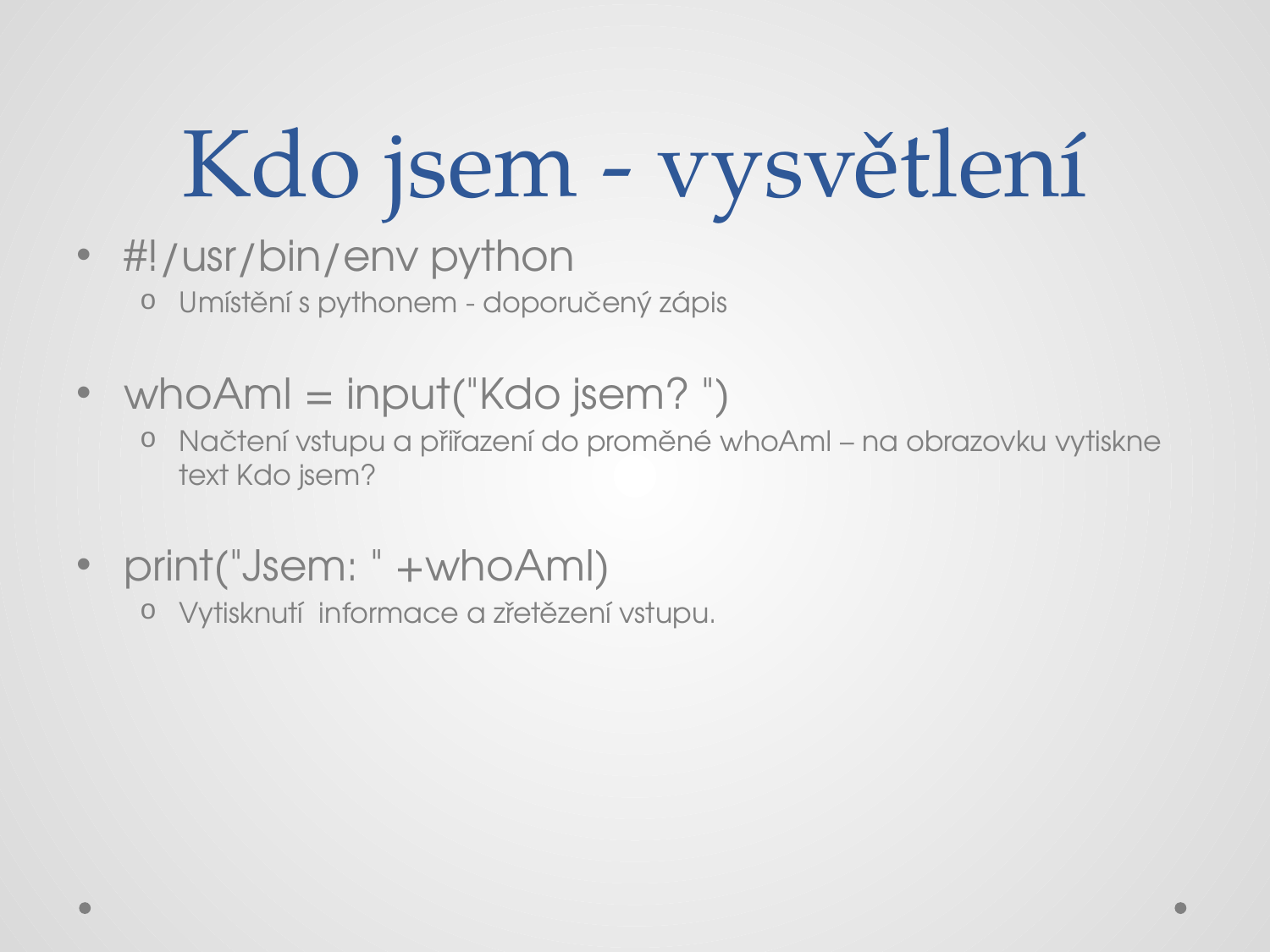

# Kdo jsem - vysvětlení
#!/usr/bin/env python
Umístění s pythonem - doporučený zápis

whoAmI = input("Kdo jsem? ")
Načtení vstupu a přiřazení do proměné whoAmI – na obrazovku vytiskne text Kdo jsem?

print("Jsem: " +whoAmI)
Vytisknutí  informace a zřetězení vstupu.